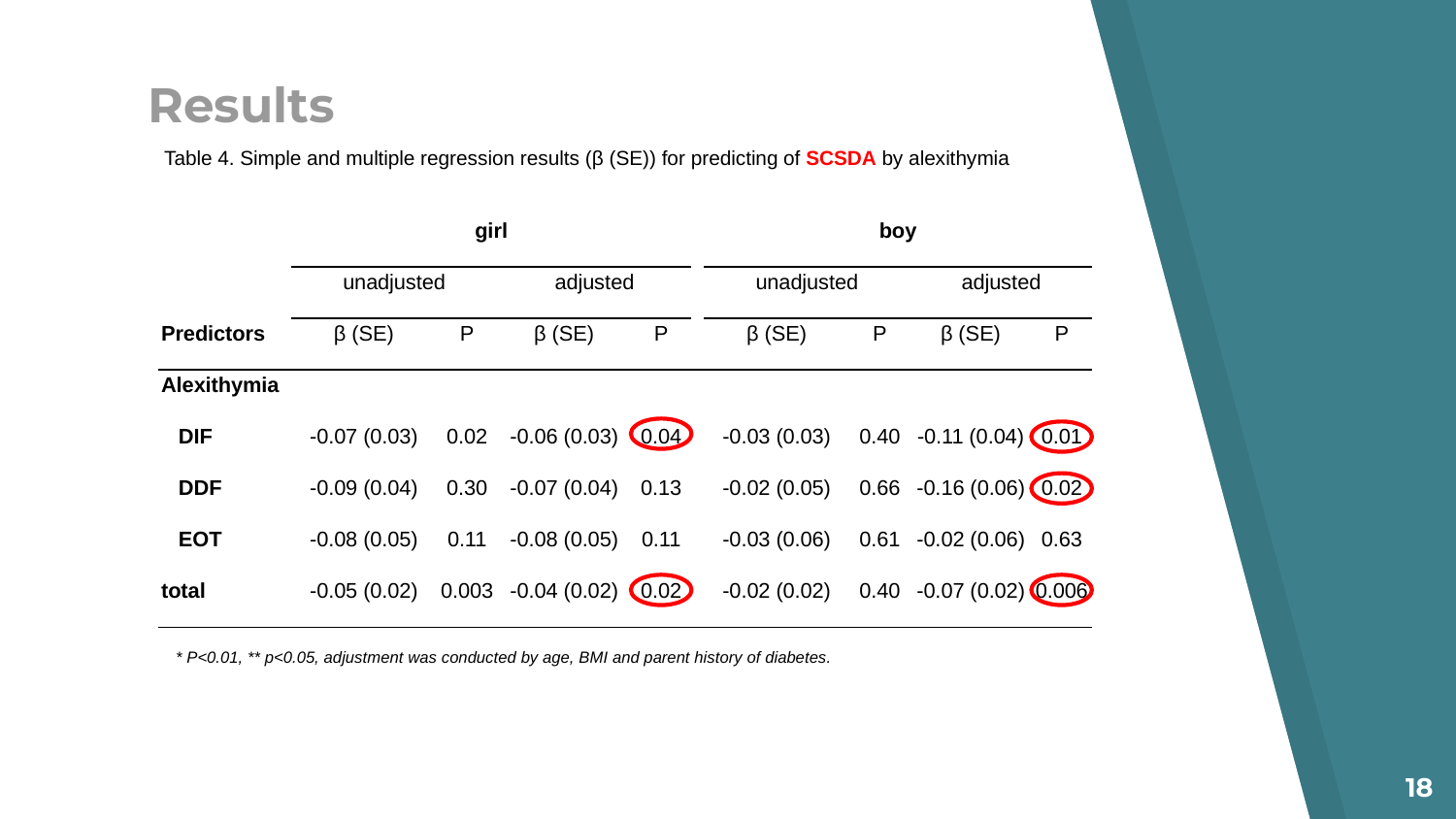

# Results
Table 4. Simple and multiple regression results (β (SE)) for predicting of SCSDA by alexithymia
|  | girl |  |  |  |  | boy |  |  |  |
| --- | --- | --- | --- | --- | --- | --- | --- | --- | --- |
|  | unadjusted |  | adjusted |  |  | unadjusted |  | adjusted |  |
| Predictors | β (SE) | P | β (SE) | P |  | β (SE) | P | β (SE) | P |
| Alexithymia |  |  |  |  |  |  |  |  |  |
| DIF | -0.07 (0.03) | 0.02 | -0.06 (0.03) | 0.04 |  | -0.03 (0.03) | 0.40 | -0.11 (0.04) | 0.01 |
| DDF | -0.09 (0.04) | 0.30 | -0.07 (0.04) | 0.13 |  | -0.02 (0.05) | 0.66 | -0.16 (0.06) | 0.02 |
| EOT | -0.08 (0.05) | 0.11 | -0.08 (0.05) | 0.11 |  | -0.03 (0.06) | 0.61 | -0.02 (0.06) | 0.63 |
| total | -0.05 (0.02) | 0.003 | -0.04 (0.02) | 0.02 |  | -0.02 (0.02) | 0.40 | -0.07 (0.02) | 0.006 |

* P<0.01, ** p<0.05, adjustment was conducted by age, BMI and parent history of diabetes.

18